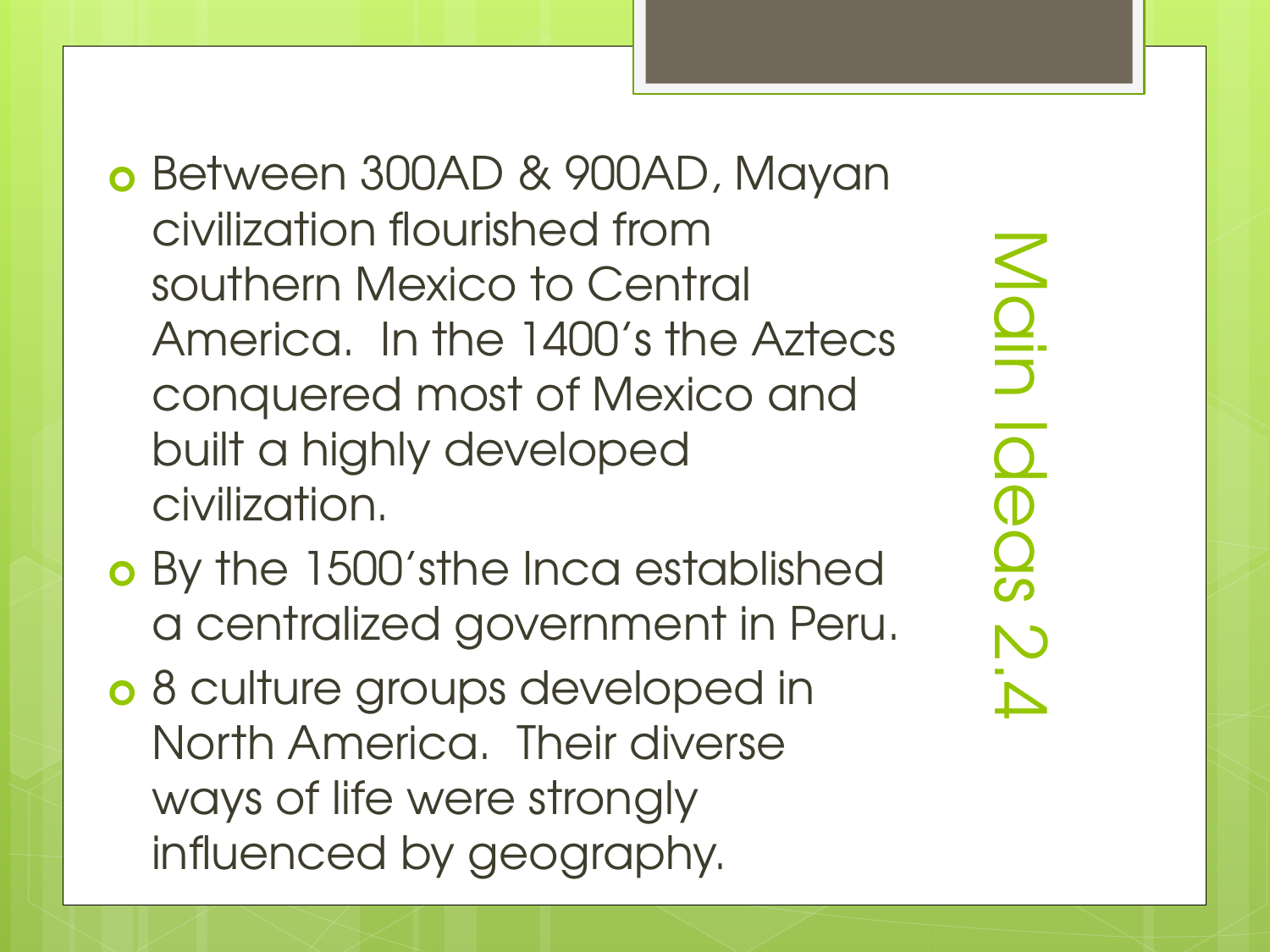

Between 300AD & 900AD, Mayan civilization flourished from southern Mexico to Central America.  In the 1400’s the Aztecs conquered most of Mexico and built a highly developed civilization.
By the 1500’sthe Inca established a centralized government in Peru.
8 culture groups developed in North America.  Their diverse ways of life were strongly influenced by geography.
# Main Ideas 2.4